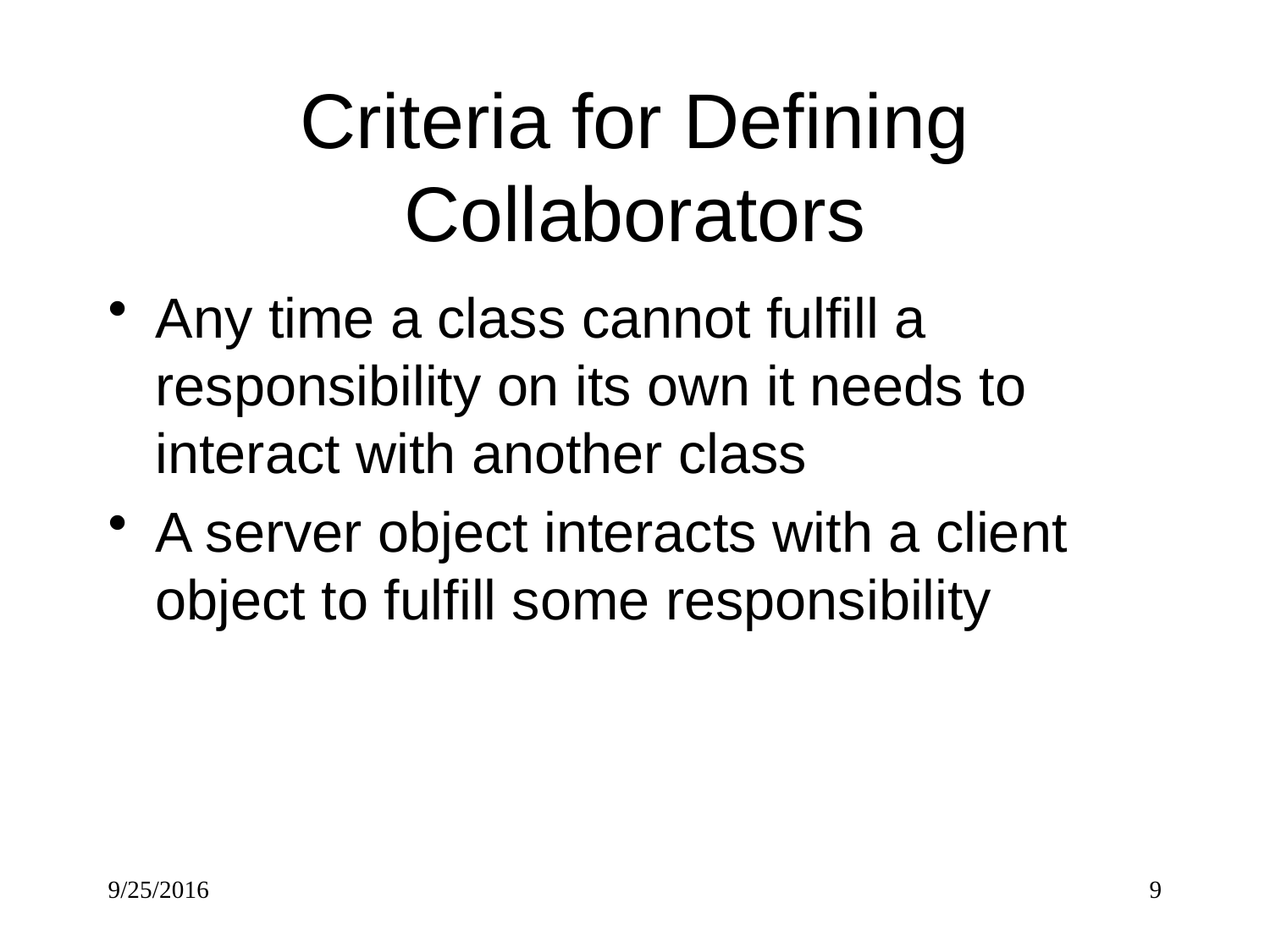

# Criteria for Defining Collaborators
Any time a class cannot fulfill a responsibility on its own it needs to interact with another class
A server object interacts with a client object to fulfill some responsibility
9/25/2016
9